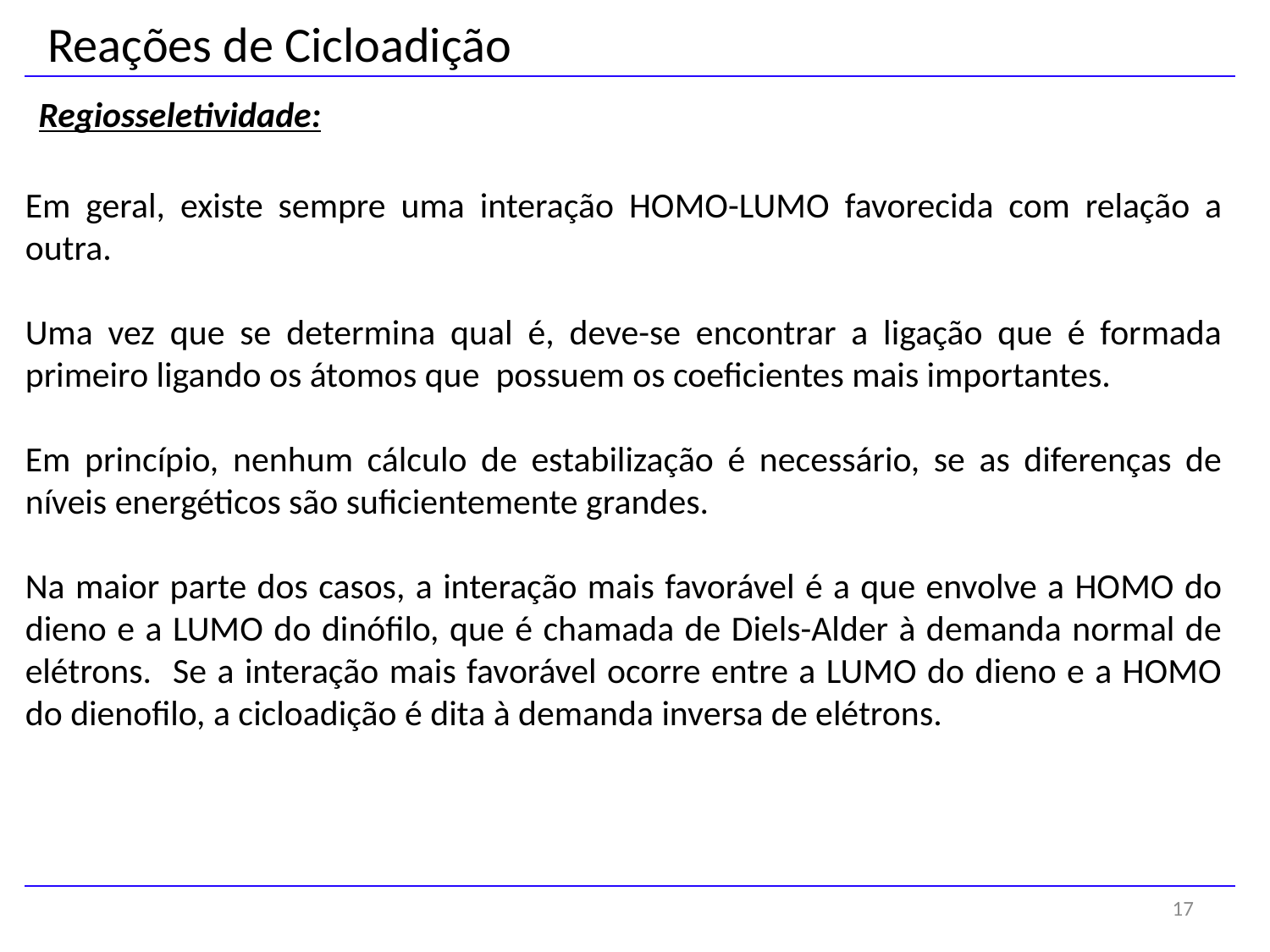

Reações de Cicloadição
Regiosseletividade:
Em geral, existe sempre uma interação HOMO-LUMO favorecida com relação a outra.

Uma vez que se determina qual é, deve-se encontrar a ligação que é formada primeiro ligando os átomos que  possuem os coeficientes mais importantes.

Em princípio, nenhum cálculo de estabilização é necessário, se as diferenças de níveis energéticos são suficientemente grandes.

Na maior parte dos casos, a interação mais favorável é a que envolve a HOMO do dieno e a LUMO do dinófilo, que é chamada de Diels-Alder à demanda normal de elétrons.  Se a interação mais favorável ocorre entre a LUMO do dieno e a HOMO do dienofilo, a cicloadição é dita à demanda inversa de elétrons.
17